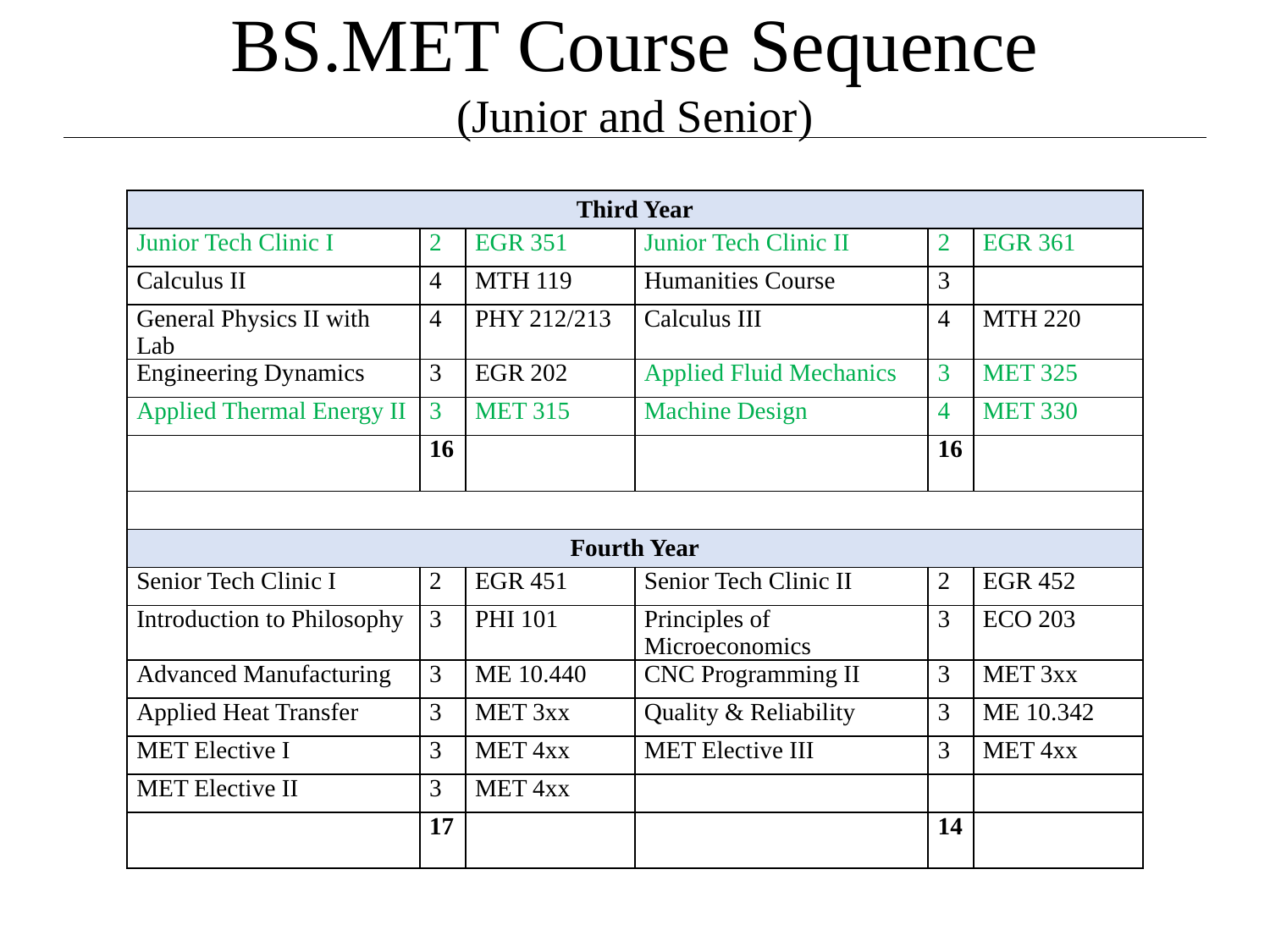

# BS.MET Course Sequence (Junior and Senior)
| Third Year |  |  |  |  |  |
| --- | --- | --- | --- | --- | --- |
| Junior Tech Clinic I | 2 | EGR 351 | Junior Tech Clinic II | 2 | EGR 361 |
| Calculus II | 4 | MTH 119 | Humanities Course | 3 |  |
| General Physics II with Lab | 4 | PHY 212/213 | Calculus III | 4 | MTH 220 |
| Engineering Dynamics | 3 | EGR 202 | Applied Fluid Mechanics | 3 | MET 325 |
| Applied Thermal Energy II | 3 | MET 315 | Machine Design | 4 | MET 330 |
|  | 16 |  |  | 16 |  |
|  |  |  |  |  |  |
| Fourth Year |  |  |  |  |  |
| Senior Tech Clinic I | 2 | EGR 451 | Senior Tech Clinic II | 2 | EGR 452 |
| Introduction to Philosophy | 3 | PHI 101 | Principles of Microeconomics | 3 | ECO 203 |
| Advanced Manufacturing | 3 | ME 10.440 | CNC Programming II | 3 | MET 3xx |
| Applied Heat Transfer | 3 | MET 3xx | Quality & Reliability | 3 | ME 10.342 |
| MET Elective I | 3 | MET 4xx | MET Elective III | 3 | MET 4xx |
| MET Elective II | 3 | MET 4xx |  |  |  |
|  | 17 |  |  | 14 |  |